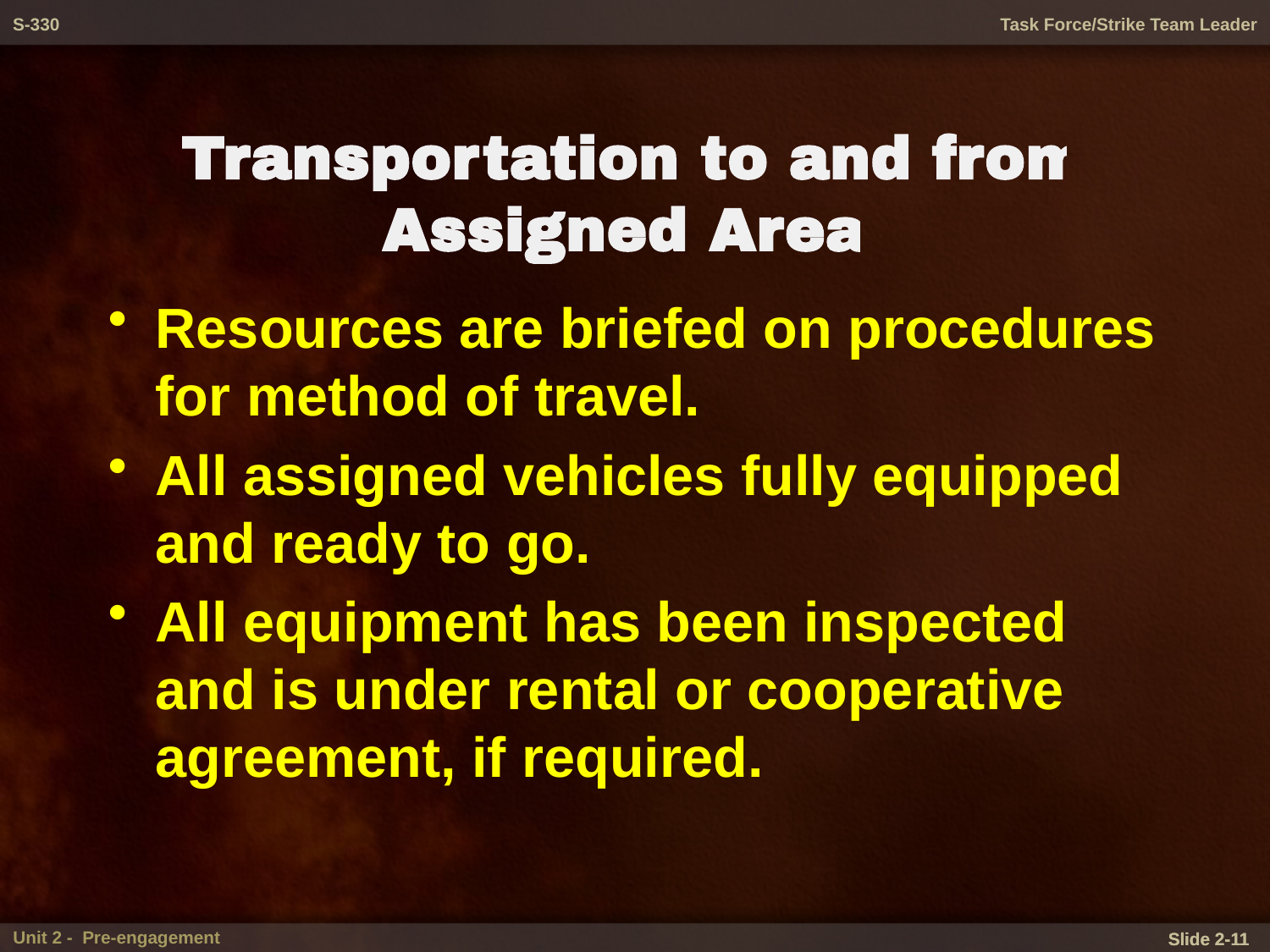

# Transportation to and from Assigned Area
Resources are briefed on procedures for method of travel.
All assigned vehicles fully equipped and ready to go.
All equipment has been inspected and is under rental or cooperative agreement, if required.
Unit 2 -  Pre-engagement